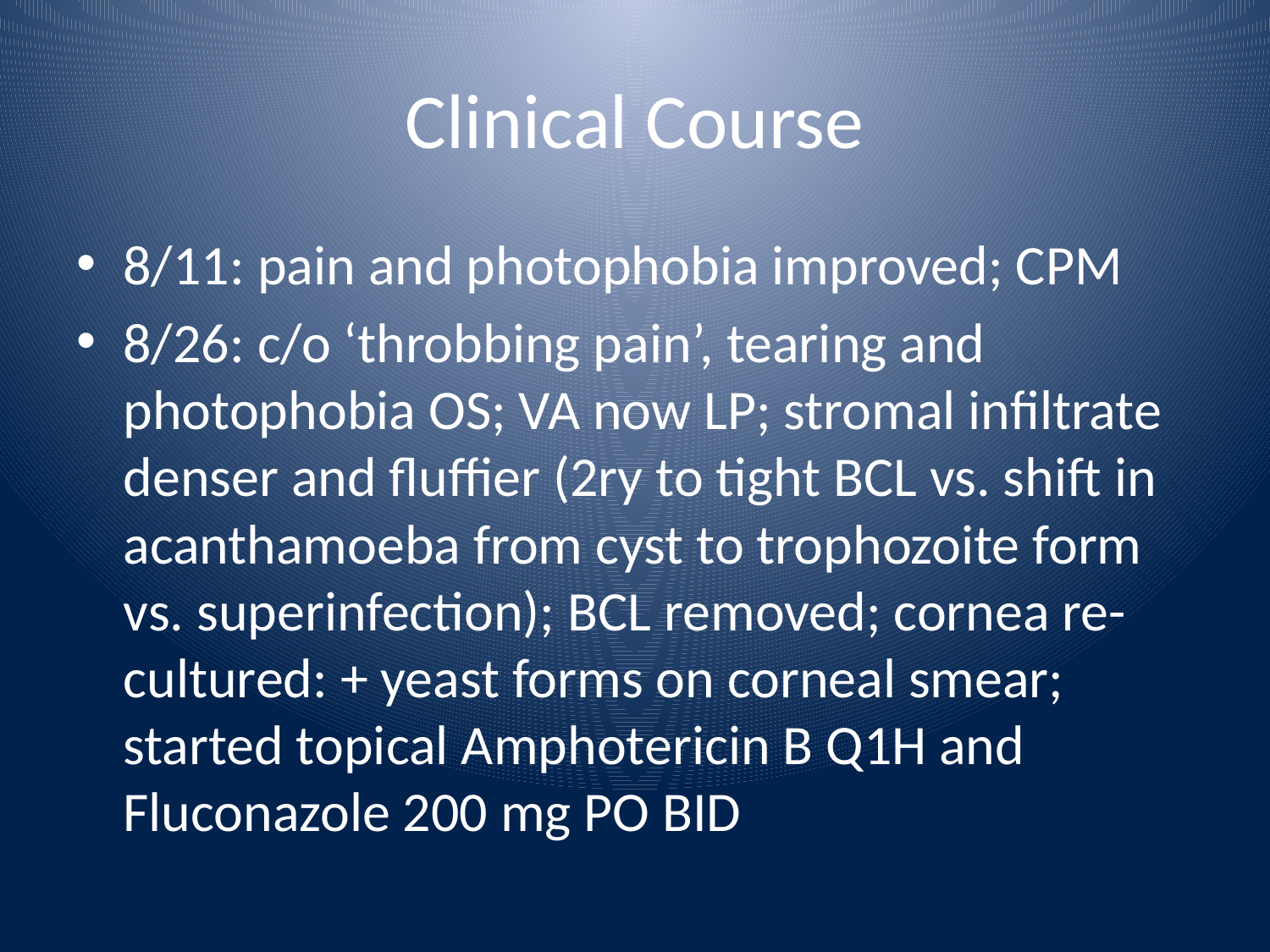

# Clinical Course
8/11: pain and photophobia improved; CPM
8/26: c/o ‘throbbing pain’, tearing and photophobia OS; VA now LP; stromal infiltrate denser and fluffier (2ry to tight BCL vs. shift in acanthamoeba from cyst to trophozoite form vs. superinfection); BCL removed; cornea re-cultured: + yeast forms on corneal smear; started topical Amphotericin B Q1H and Fluconazole 200 mg PO BID